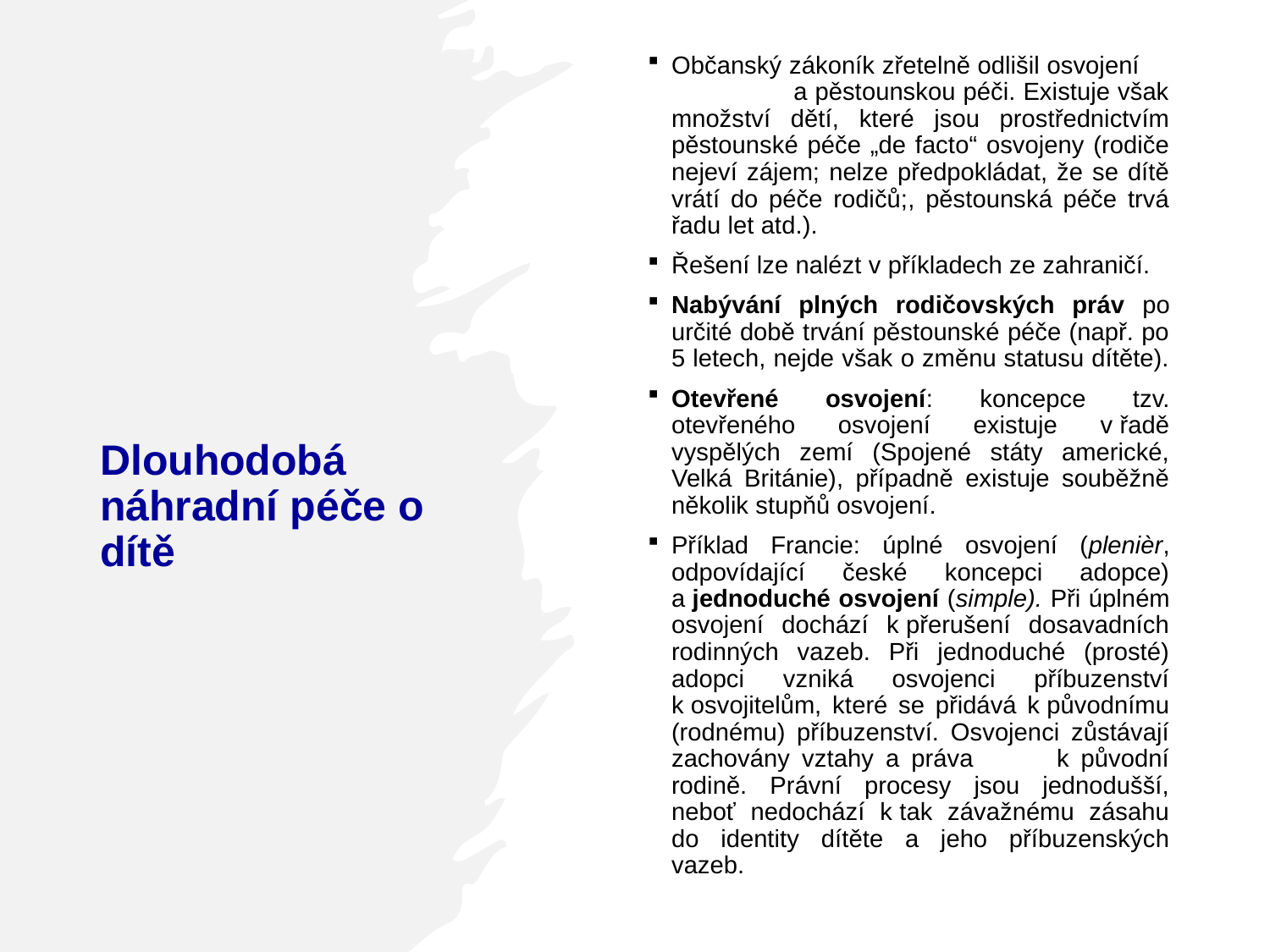

Občanský zákoník zřetelně odlišil osvojení                     a pěstounskou péči. Existuje však množství dětí, které jsou prostřednictvím pěstounské péče „de facto“ osvojeny (rodiče nejeví zájem; nelze předpokládat, že se dítě vrátí do péče rodičů;, pěstounská péče trvá řadu let atd.).
Řešení lze nalézt v příkladech ze zahraničí.
Nabývání plných rodičovských práv po určité době trvání pěstounské péče (např. po 5 letech, nejde však o změnu statusu dítěte).
Otevřené osvojení: koncepce tzv. otevřeného osvojení existuje v řadě vyspělých zemí (Spojené státy americké, Velká Británie), případně existuje souběžně několik stupňů osvojení.
Příklad Francie: úplné osvojení (plenièr, odpovídající české koncepci adopce) a jednoduché osvojení (simple). Při úplném osvojení dochází k přerušení dosavadních rodinných vazeb. Při jednoduché (prosté) adopci vzniká osvojenci příbuzenství k osvojitelům, které se přidává k původnímu (rodnému) příbuzenství. Osvojenci zůstávají zachovány vztahy a práva       k původní rodině. Právní procesy jsou jednodušší, neboť nedochází k tak závažnému zásahu do identity dítěte a jeho příbuzenských vazeb.

# Dlouhodobá náhradní péče o dítě